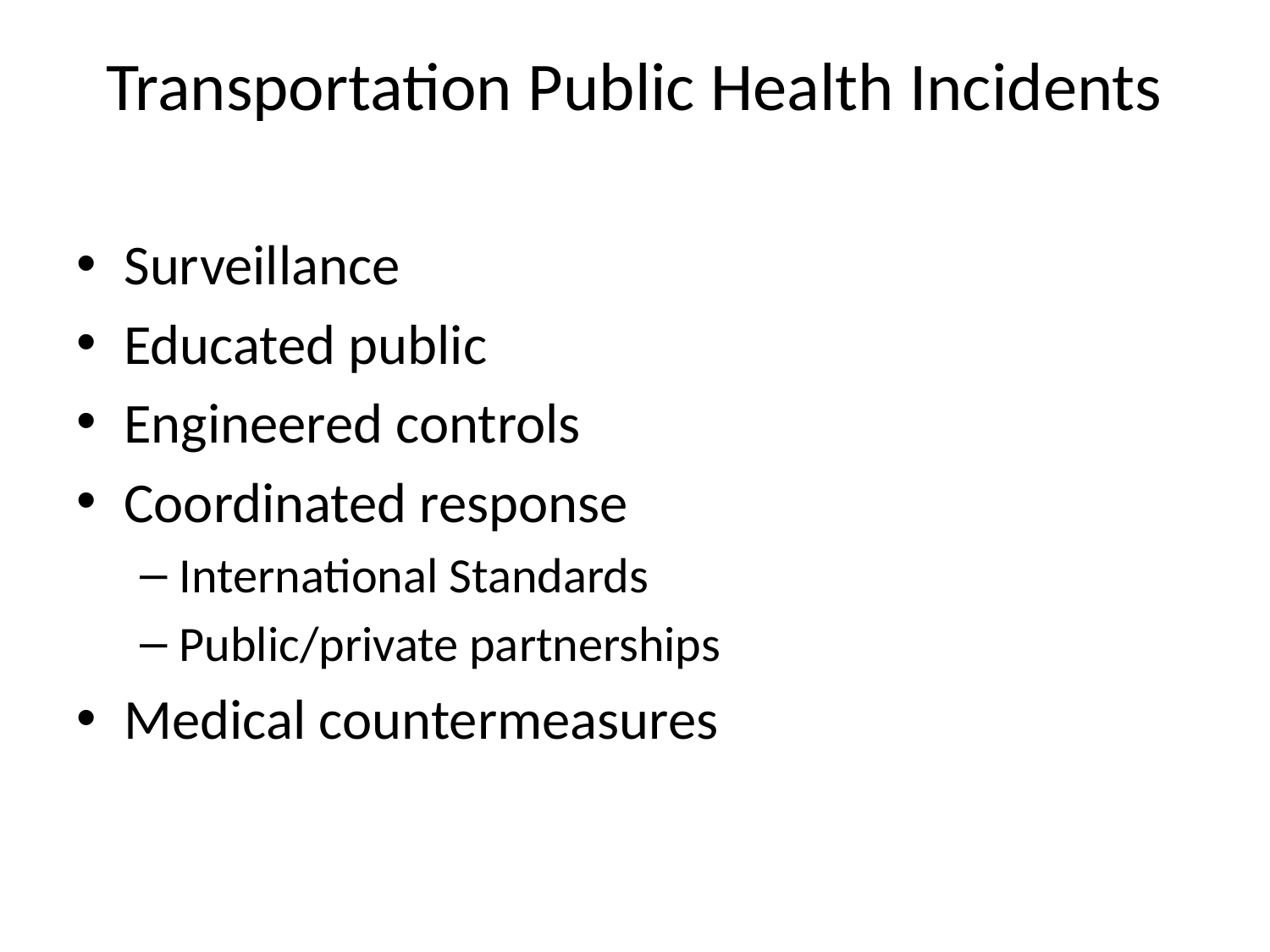

# Transportation Public Health Incidents
Surveillance
Educated public
Engineered controls
Coordinated response
International Standards
Public/private partnerships
Medical countermeasures